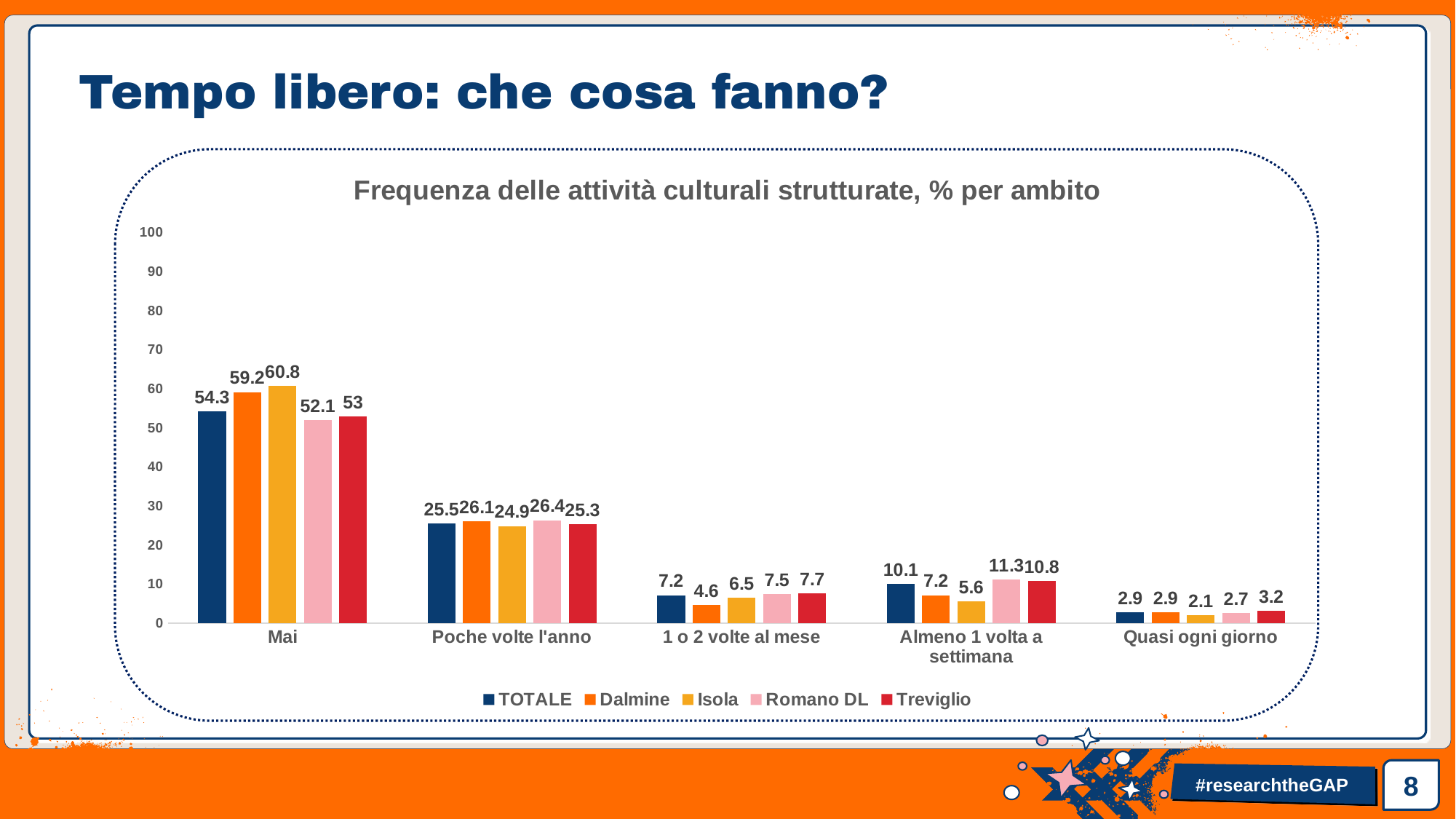

# Tempo libero: che cosa fanno?

### Chart: Frequenza delle attività culturali strutturate, % per ambito

| Category | TOTALE | Dalmine | Isola | Romano DL | Treviglio |
|---|---|---|---|---|---|
| Mai | 54.3 | 59.2 | 60.8 | 52.1 | 53.0 |
| Poche volte l'anno | 25.5 | 26.1 | 24.9 | 26.4 | 25.3 |
| 1 o 2 volte al mese | 7.2 | 4.6 | 6.5 | 7.5 | 7.7 |
| Almeno 1 volta a settimana | 10.1 | 7.2 | 5.6 | 11.3 | 10.8 |
| Quasi ogni giorno | 2.9 | 2.9 | 2.1 | 2.7 | 3.2 |
8
#researchtheGAP